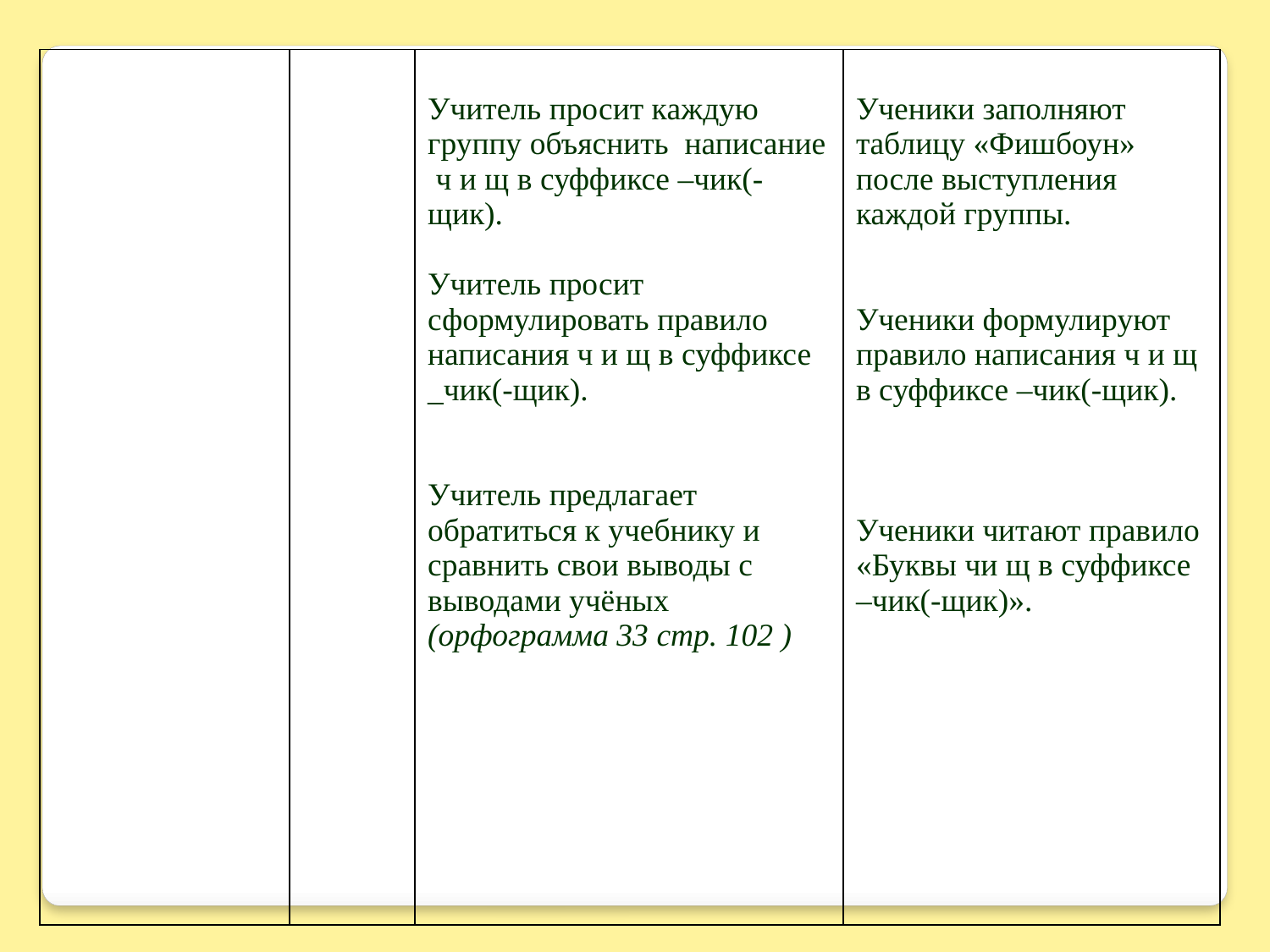

|  |  | Учитель просит каждую группу объяснить написание ч и щ в суффиксе –чик(-щик). Учитель просит сформулировать правило написания ч и щ в суффиксе \_чик(-щик). Учитель предлагает обратиться к учебнику и сравнить свои выводы с выводами учёных (орфограмма 33 стр. 102 ) | Ученики заполняют таблицу «Фишбоун» после выступления каждой группы. Ученики формулируют правило написания ч и щ в суффиксе –чик(-щик). Ученики читают правило «Буквы чи щ в суффиксе –чик(-щик)». |
| --- | --- | --- | --- |
|  |  |  |  |